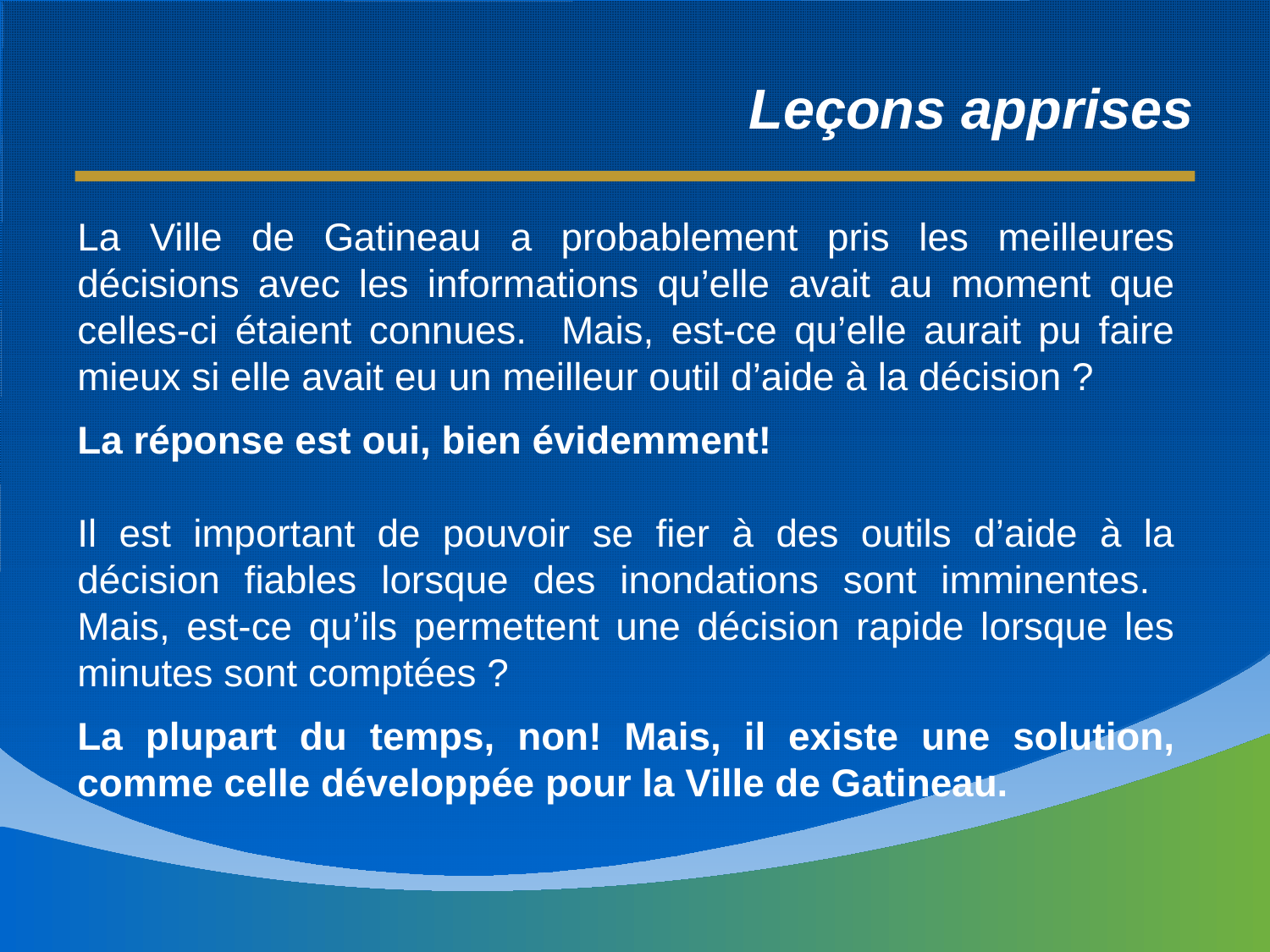

Leçons apprises
La Ville de Gatineau a probablement pris les meilleures décisions avec les informations qu’elle avait au moment que celles-ci étaient connues.  Mais, est-ce qu’elle aurait pu faire mieux si elle avait eu un meilleur outil d’aide à la décision ?

La réponse est oui, bien évidemment!

Il est important de pouvoir se fier à des outils d’aide à la décision fiables lorsque des inondations sont imminentes.  Mais, est-ce qu’ils permettent une décision rapide lorsque les minutes sont comptées ?

La plupart du temps, non! Mais, il existe une solution, comme celle développée pour la Ville de Gatineau.